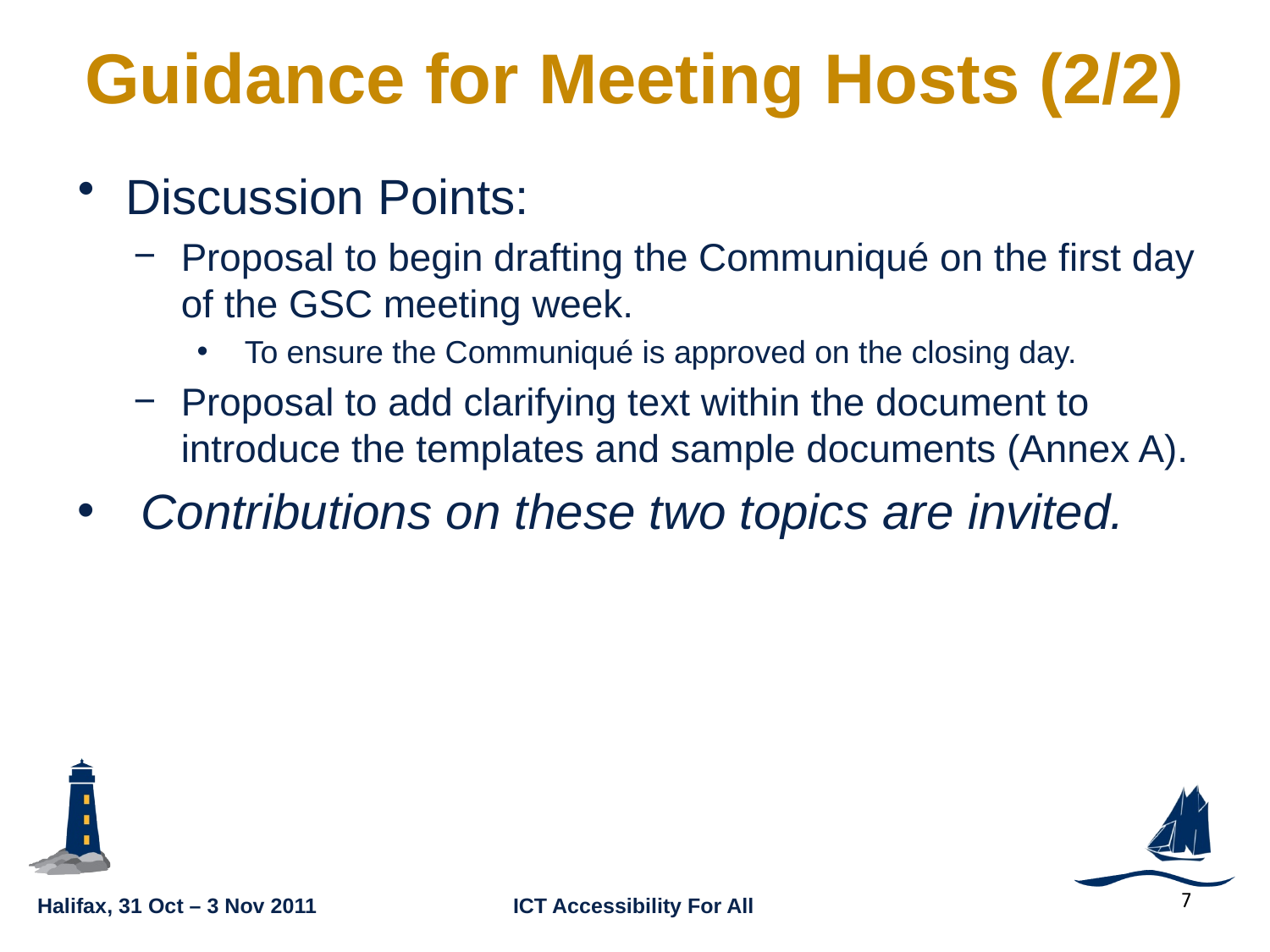

# Guidance for Meeting Hosts (2/2)
Discussion Points:
Proposal to begin drafting the Communiqué on the first day of the GSC meeting week.
To ensure the Communiqué is approved on the closing day.
Proposal to add clarifying text within the document to introduce the templates and sample documents (Annex A).
Contributions on these two topics are invited.
7